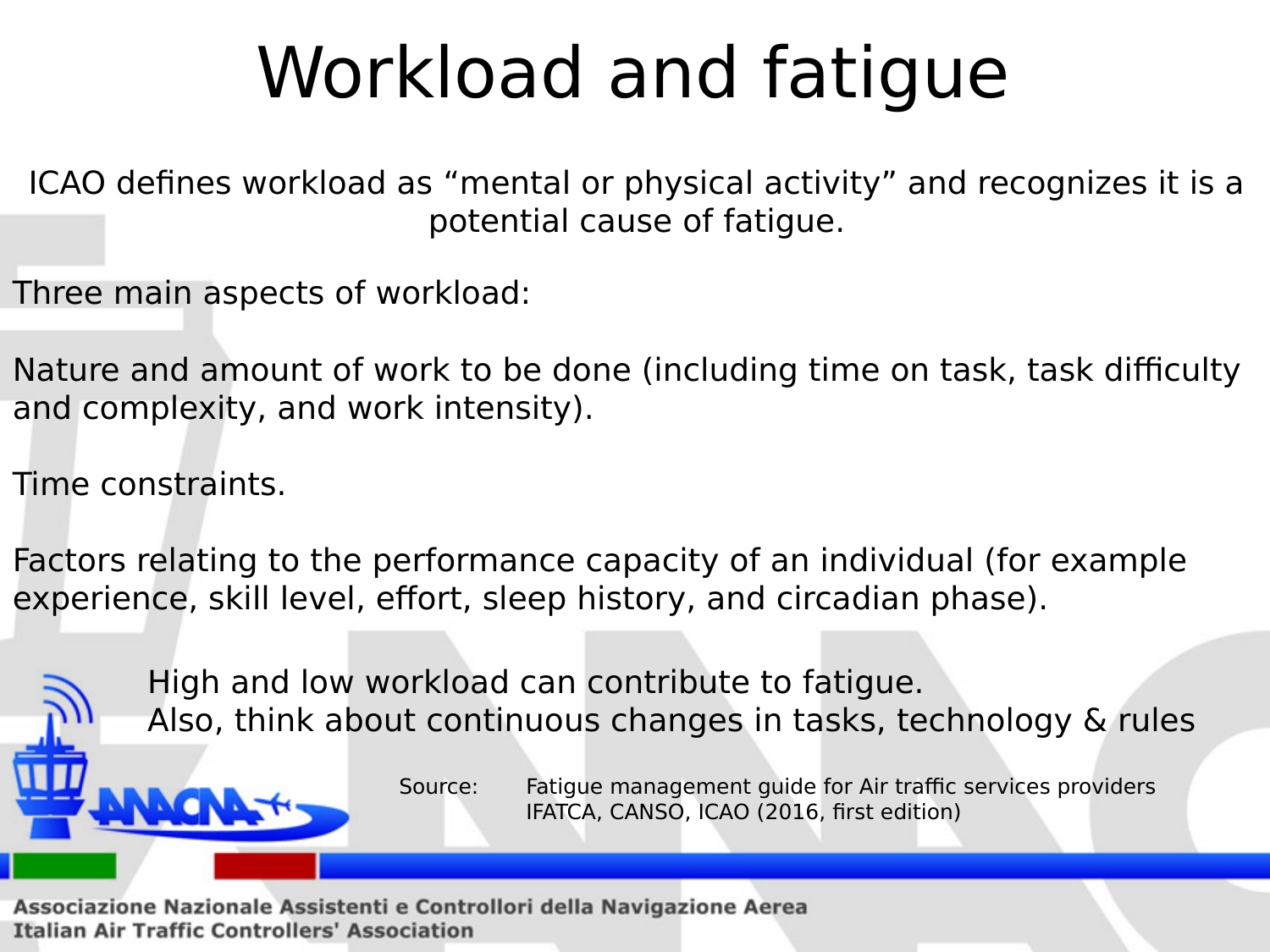

# Workload and fatigue
ICAO defines workload as “mental or physical activity” and recognizes it is a potential cause of fatigue.

Three main aspects of workload:
Nature and amount of work to be done (including time on task, task difficulty and complexity, and work intensity).

Time constraints.

Factors relating to the performance capacity of an individual (for example experience, skill level, effort, sleep history, and circadian phase).
High and low workload can contribute to fatigue.
Also, think about continuous changes in tasks, technology & rules
Source: 	Fatigue management guide for Air traffic services providers
	IFATCA, CANSO, ICAO (2016, first edition)